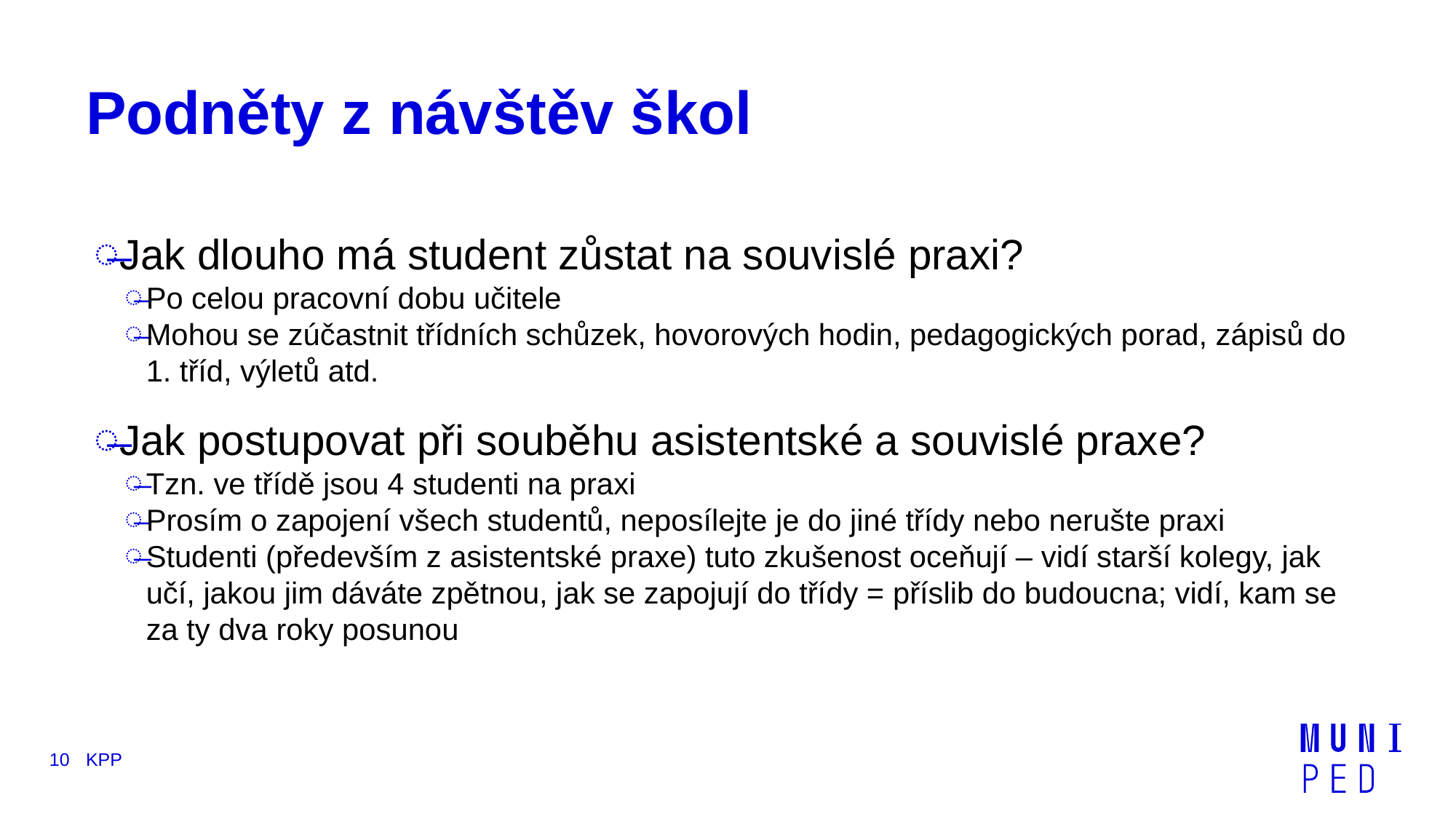

# Podněty z návštěv škol
Jak dlouho má student zůstat na souvislé praxi?
Po celou pracovní dobu učitele
Mohou se zúčastnit třídních schůzek, hovorových hodin, pedagogických porad, zápisů do 1. tříd, výletů atd.
Jak postupovat při souběhu asistentské a souvislé praxe?
Tzn. ve třídě jsou 4 studenti na praxi
Prosím o zapojení všech studentů, neposílejte je do jiné třídy nebo nerušte praxi
Studenti (především z asistentské praxe) tuto zkušenost oceňují – vidí starší kolegy, jak učí, jakou jim dáváte zpětnou, jak se zapojují do třídy = příslib do budoucna; vidí, kam se za ty dva roky posunou
10
KPP